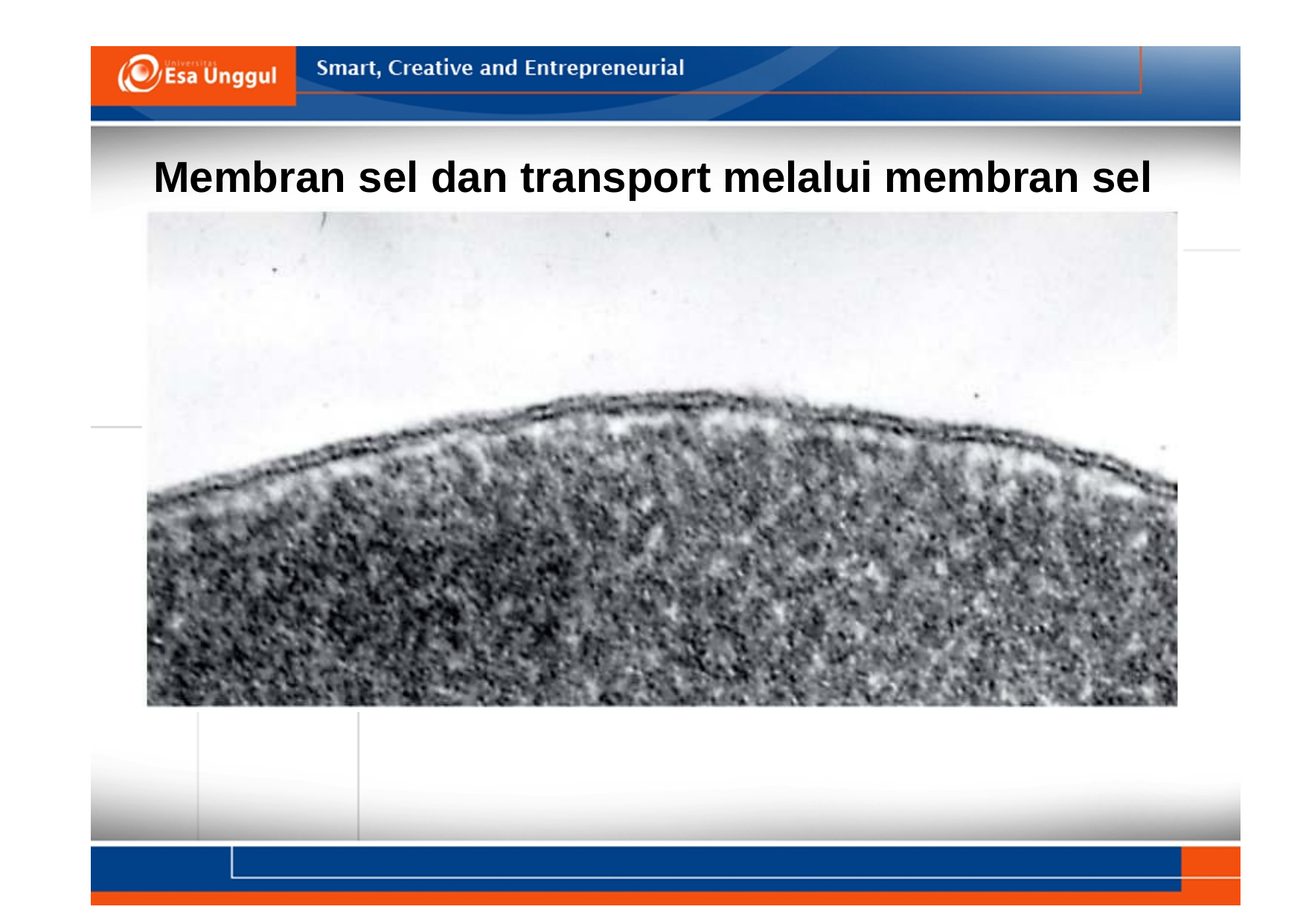

Membran
sel
dan
transport
melalui
membran
sel